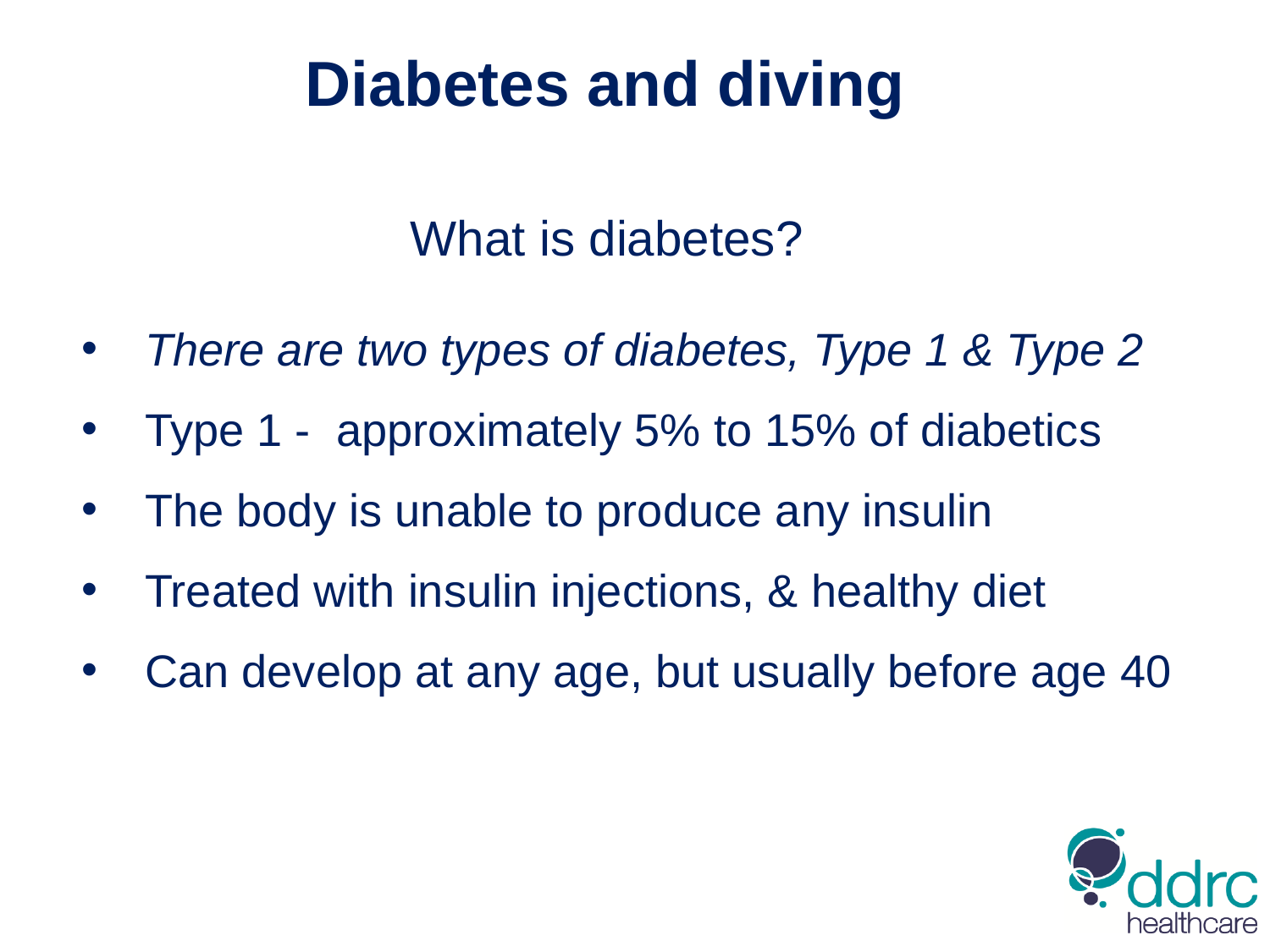

Diabetes and diving
What is diabetes?

There are two types of diabetes, Type 1 & Type 2

Type 1 -  approximately 5% to 15% of diabetics

The body is unable to produce any insulin

Treated with insulin injections, & healthy diet

Can develop at any age, but usually before age 40